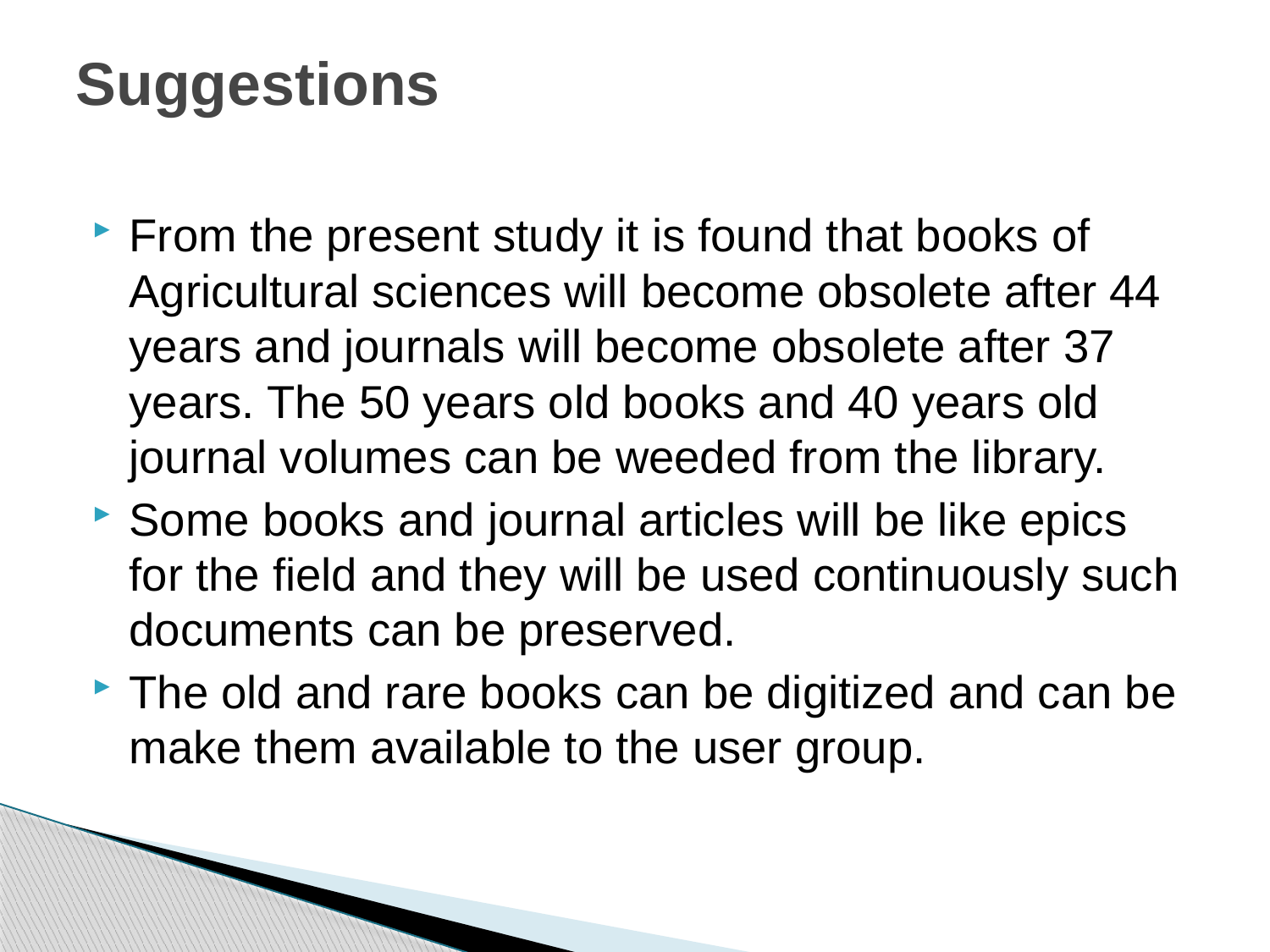

# Suggestions

From the present study it is found that books of Agricultural sciences will become obsolete after 44 years and journals will become obsolete after 37 years. The 50 years old books and 40 years old journal volumes can be weeded from the library.
Some books and journal articles will be like epics for the field and they will be used continuously such documents can be preserved.
The old and rare books can be digitized and can be make them available to the user group.